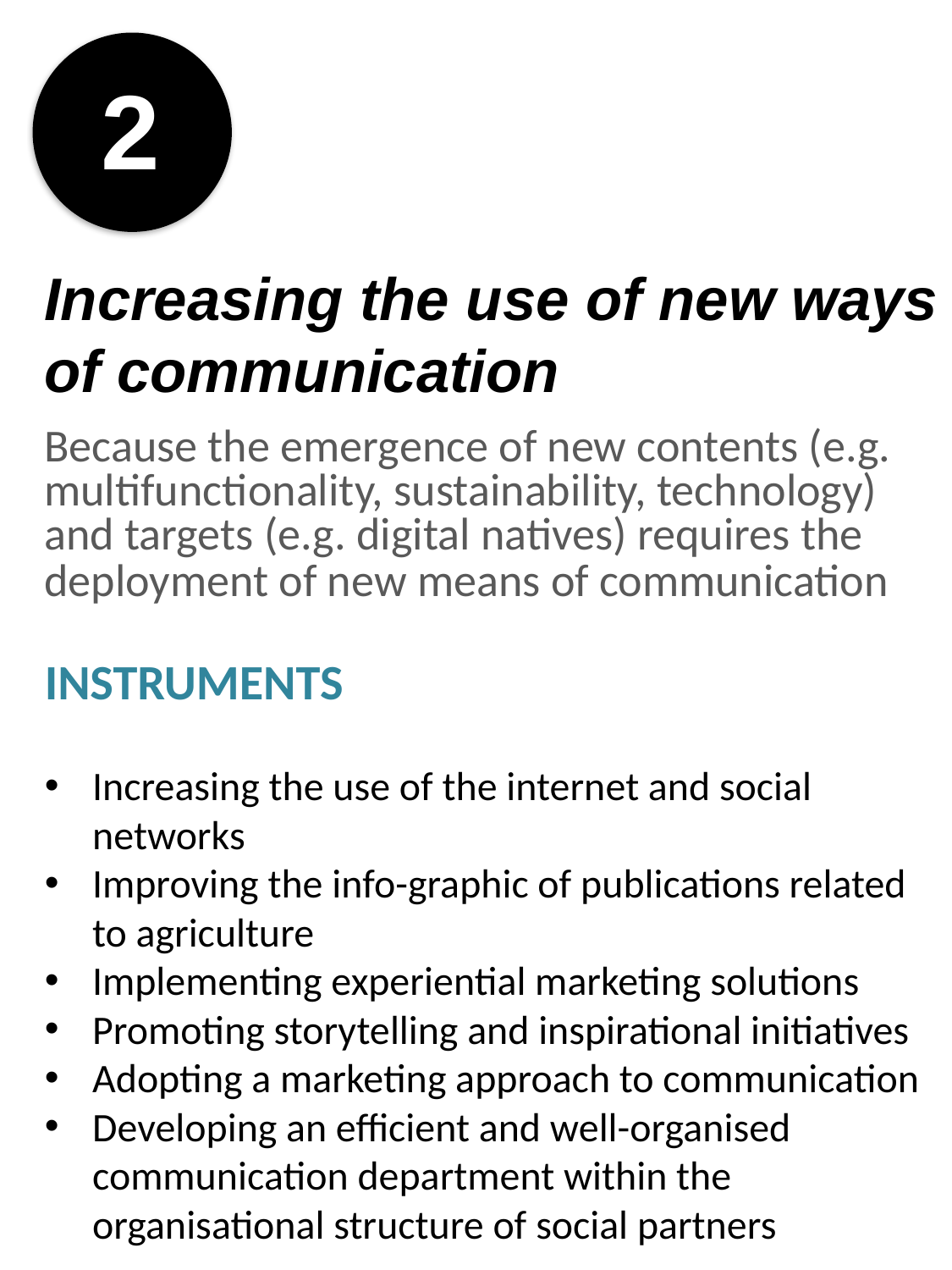

2
Increasing the use of new ways of communication
Because the emergence of new contents (e.g. multifunctionality, sustainability, technology) and targets (e.g. digital natives) requires the deployment of new means of communication
INSTRUMENTS

Increasing the use of the internet and social networks
Improving the info-graphic of publications related to agriculture
Implementing experiential marketing solutions
Promoting storytelling and inspirational initiatives
Adopting a marketing approach to communication
Developing an efficient and well-organised communication department within the organisational structure of social partners